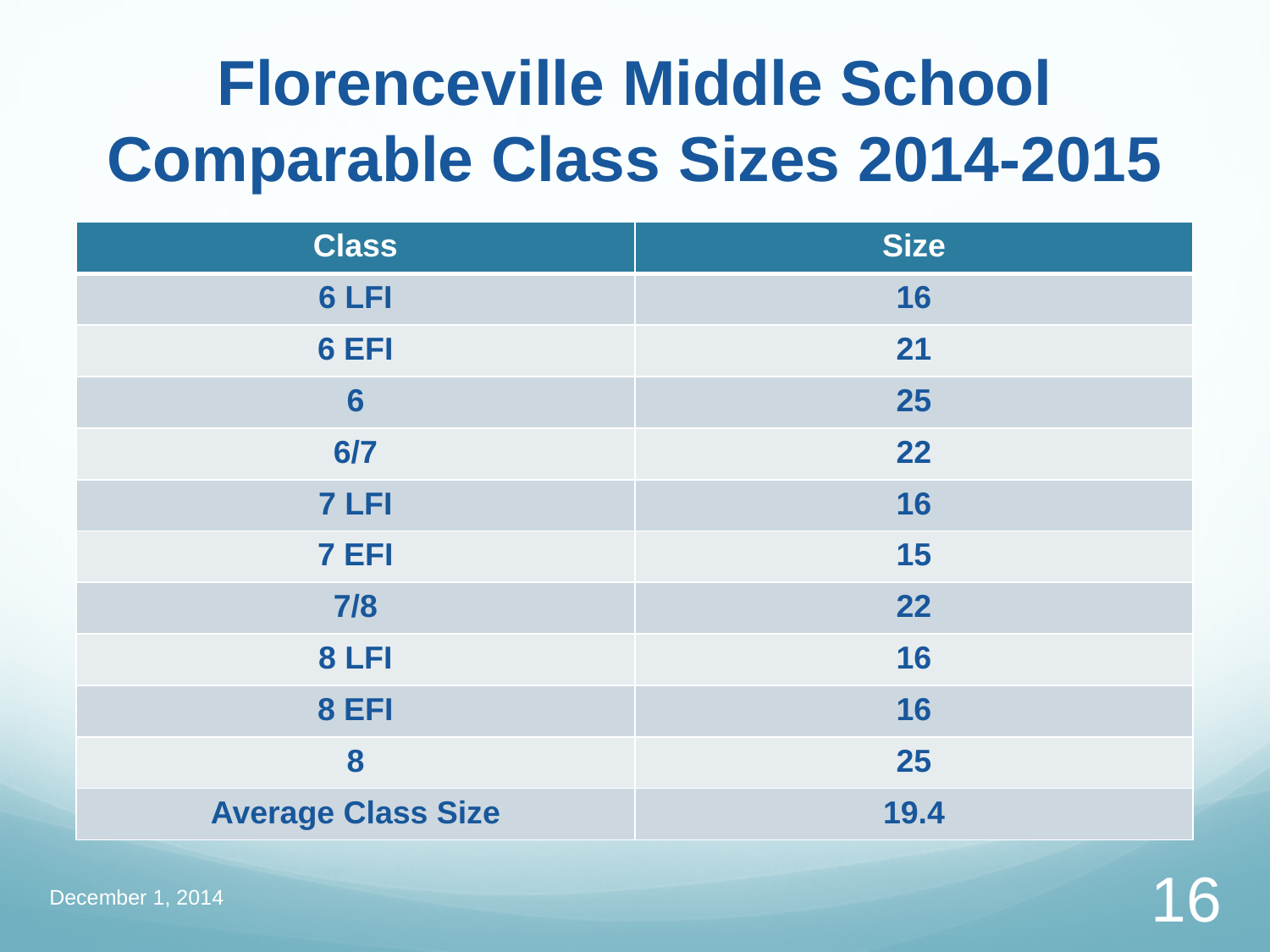

# Florenceville Middle School Comparable Class Sizes 2014-2015
| Class | Size |
| --- | --- |
| 6 LFI | 16 |
| 6 EFI | 21 |
| 6 | 25 |
| 6/7 | 22 |
| 7 LFI | 16 |
| 7 EFI | 15 |
| 7/8 | 22 |
| 8 LFI | 16 |
| 8 EFI | 16 |
| 8 | 25 |
| Average Class Size | 19.4 |
December 1, 2014
16